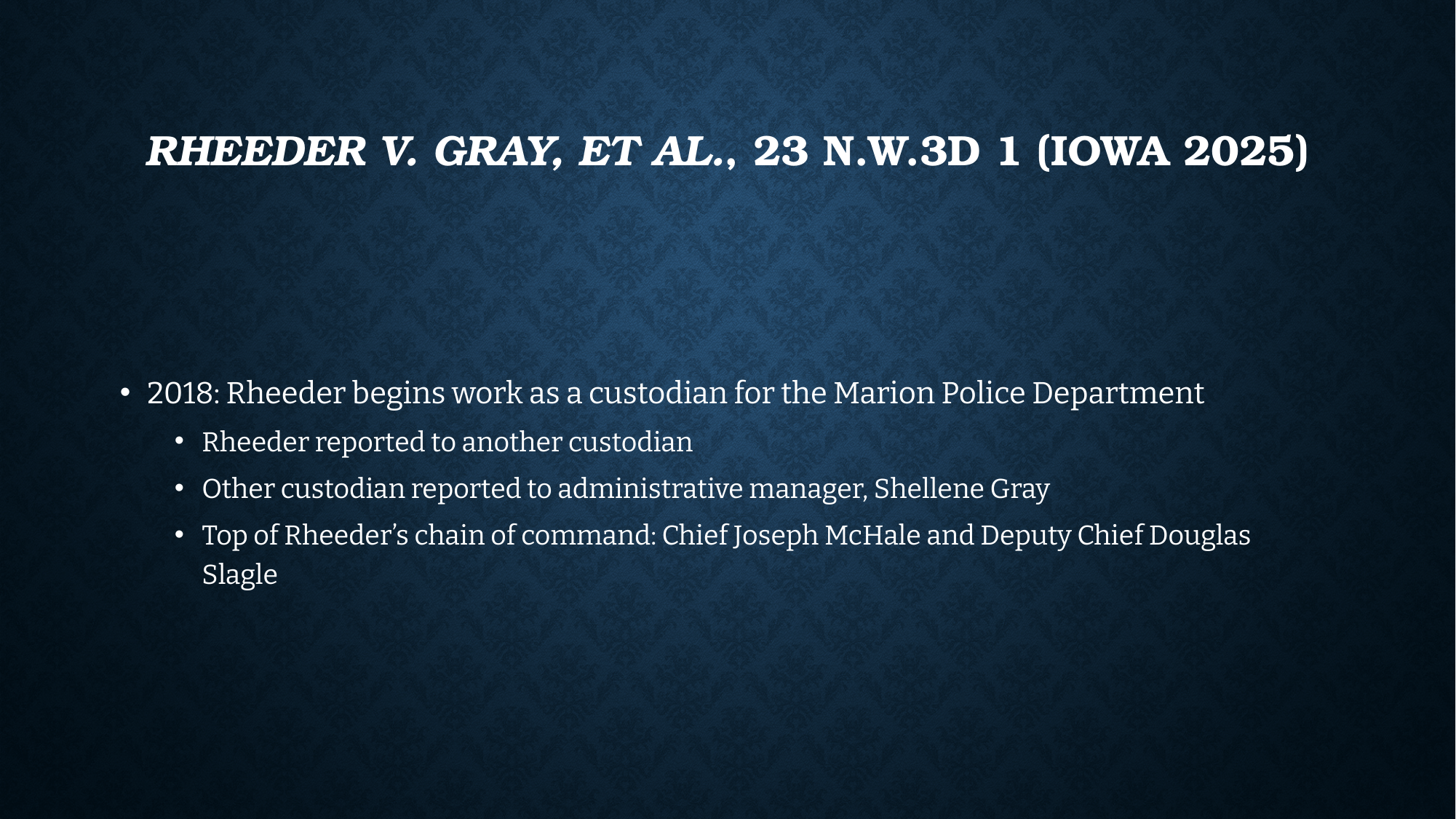

# Rheeder v. Gray, et al., 23 N.W.3d 1 (Iowa 2025)

2018: Rheeder begins work as a custodian for the Marion Police Department
Rheeder reported to another custodian
Other custodian reported to administrative manager, Shellene Gray
Top of Rheeder’s chain of command: Chief Joseph McHale and Deputy Chief Douglas Slagle